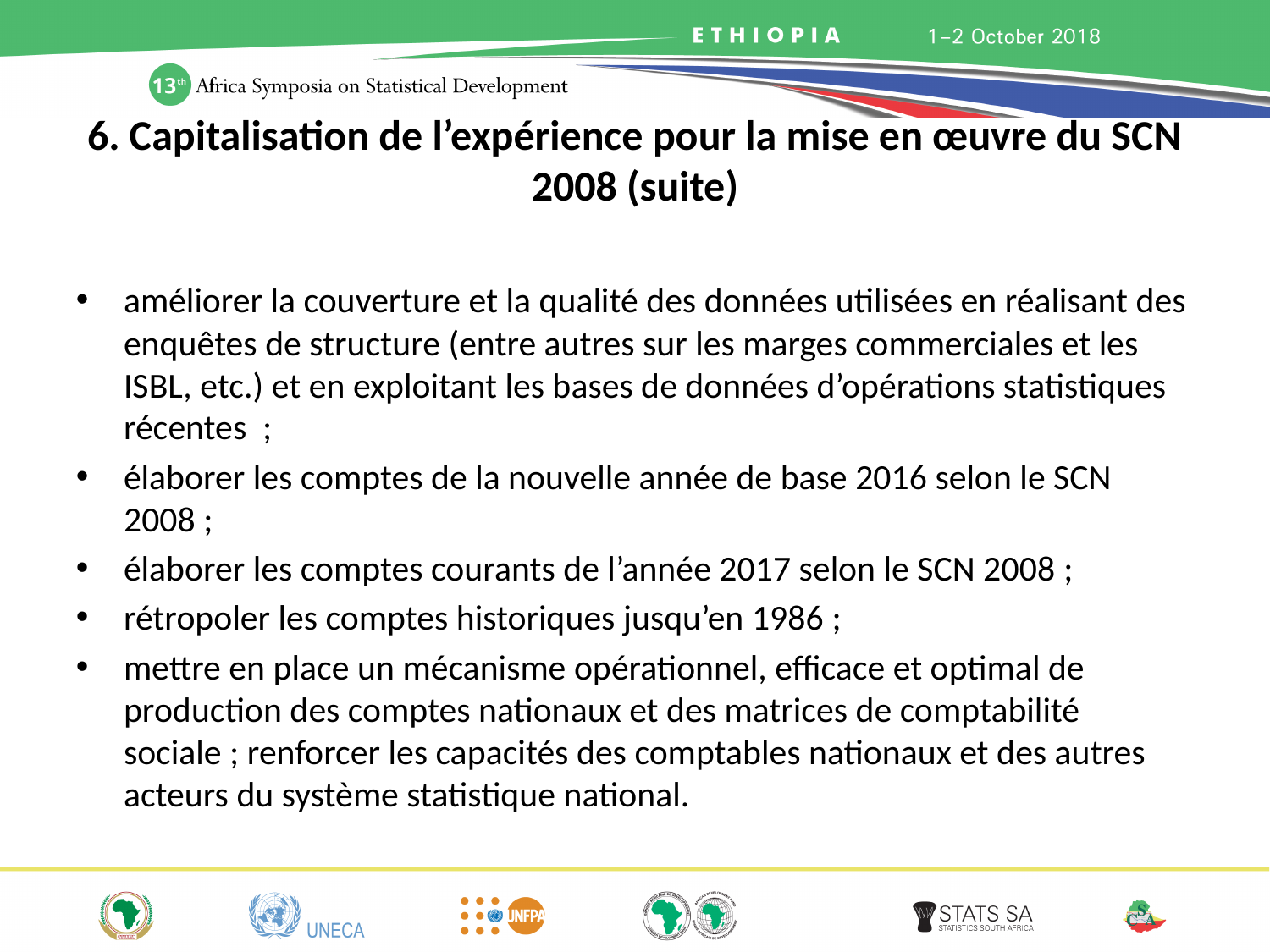

# 6. Capitalisation de l’expérience pour la mise en œuvre du SCN 2008 (suite)

améliorer la couverture et la qualité des données utilisées en réalisant des enquêtes de structure (entre autres sur les marges commerciales et les ISBL, etc.) et en exploitant les bases de données d’opérations statistiques récentes  ;
élaborer les comptes de la nouvelle année de base 2016 selon le SCN 2008 ;
élaborer les comptes courants de l’année 2017 selon le SCN 2008 ;
rétropoler les comptes historiques jusqu’en 1986 ;
mettre en place un mécanisme opérationnel, efficace et optimal de production des comptes nationaux et des matrices de comptabilité sociale ; renforcer les capacités des comptables nationaux et des autres acteurs du système statistique national.